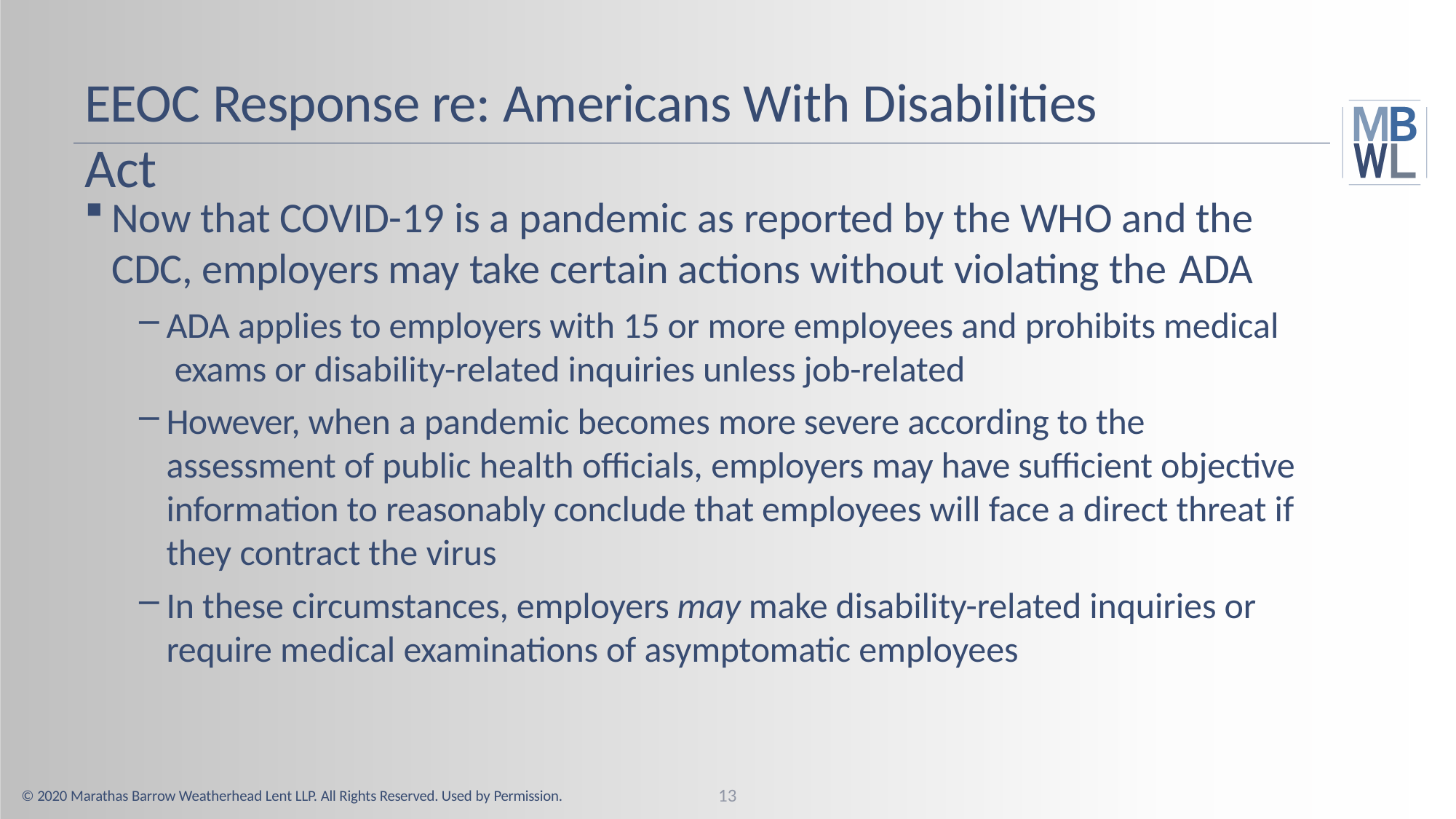

# EEOC Response re: Americans With Disabilities Act
Now that COVID-19 is a pandemic as reported by the WHO and the  CDC, employers may take certain actions without violating the ADA
ADA applies to employers with 15 or more employees and prohibits medical  exams or disability-related inquiries unless job-related
However, when a pandemic becomes more severe according to the  assessment of public health officials, employers may have sufficient objective  information to reasonably conclude that employees will face a direct threat if  they contract the virus
In these circumstances, employers may make disability-related inquiries or  require medical examinations of asymptomatic employees
13
© 2020 Marathas Barrow Weatherhead Lent LLP. All Rights Reserved. Used by Permission.